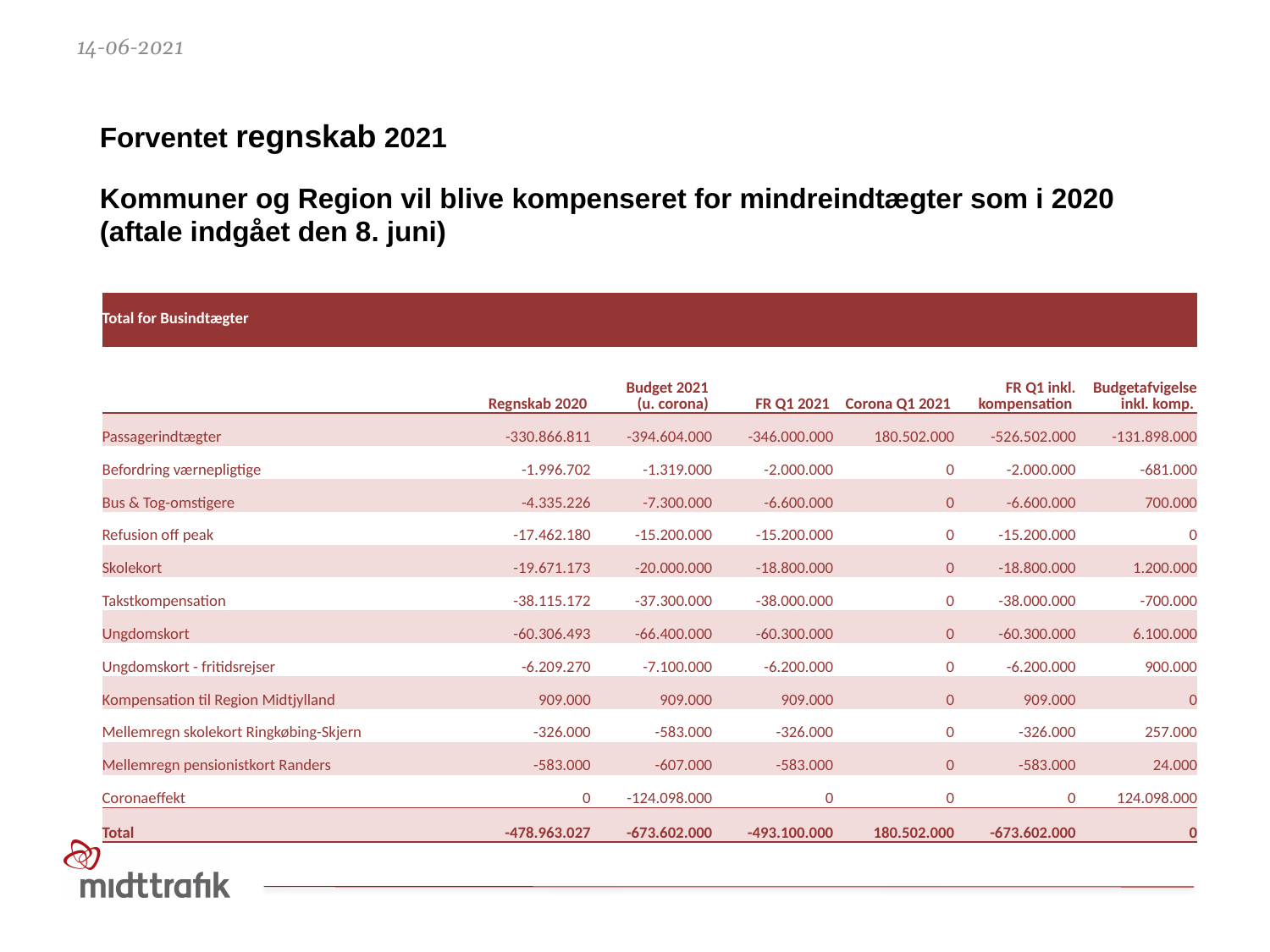

14-06-2021
Forventet regnskab 2021
Kommuner og Region vil blive kompenseret for mindreindtægter som i 2020 (aftale indgået den 8. juni)
| Total for Busindtægter |  |  |  |  |  |  |
| --- | --- | --- | --- | --- | --- | --- |
|  | Regnskab 2020 | Budget 2021 (u. corona) | FR Q1 2021 | Corona Q1 2021 | FR Q1 inkl. kompensation | Budgetafvigelse inkl. komp. |
| Passagerindtægter | -330.866.811 | -394.604.000 | -346.000.000 | 180.502.000 | -526.502.000 | -131.898.000 |
| Befordring værnepligtige | -1.996.702 | -1.319.000 | -2.000.000 | 0 | -2.000.000 | -681.000 |
| Bus & Tog-omstigere | -4.335.226 | -7.300.000 | -6.600.000 | 0 | -6.600.000 | 700.000 |
| Refusion off peak | -17.462.180 | -15.200.000 | -15.200.000 | 0 | -15.200.000 | 0 |
| Skolekort | -19.671.173 | -20.000.000 | -18.800.000 | 0 | -18.800.000 | 1.200.000 |
| Takstkompensation | -38.115.172 | -37.300.000 | -38.000.000 | 0 | -38.000.000 | -700.000 |
| Ungdomskort | -60.306.493 | -66.400.000 | -60.300.000 | 0 | -60.300.000 | 6.100.000 |
| Ungdomskort - fritidsrejser | -6.209.270 | -7.100.000 | -6.200.000 | 0 | -6.200.000 | 900.000 |
| Kompensation til Region Midtjylland | 909.000 | 909.000 | 909.000 | 0 | 909.000 | 0 |
| Mellemregn skolekort Ringkøbing-Skjern | -326.000 | -583.000 | -326.000 | 0 | -326.000 | 257.000 |
| Mellemregn pensionistkort Randers | -583.000 | -607.000 | -583.000 | 0 | -583.000 | 24.000 |
| Coronaeffekt | 0 | -124.098.000 | 0 | 0 | 0 | 124.098.000 |
| Total | -478.963.027 | -673.602.000 | -493.100.000 | 180.502.000 | -673.602.000 | 0 |